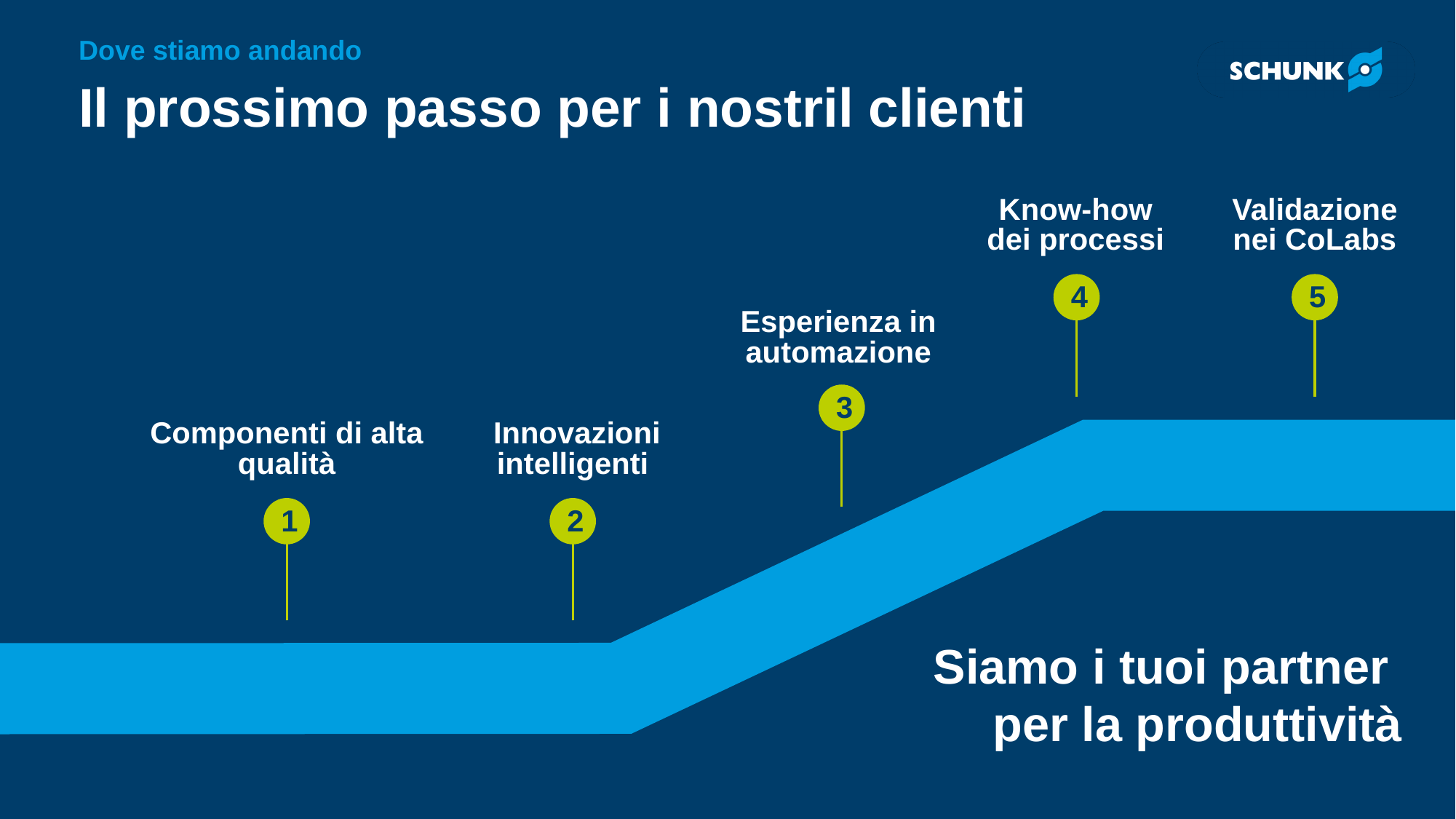

Dove stiamo andando
# Il prossimo passo per i nostril clienti
Know-how
dei processi
Validazione nei CoLabs
4
5
Esperienza in automazione
3
Componenti di alta qualità
 Innovazioni intelligenti

1
2
Siamo i tuoi partner
per la produttività
5